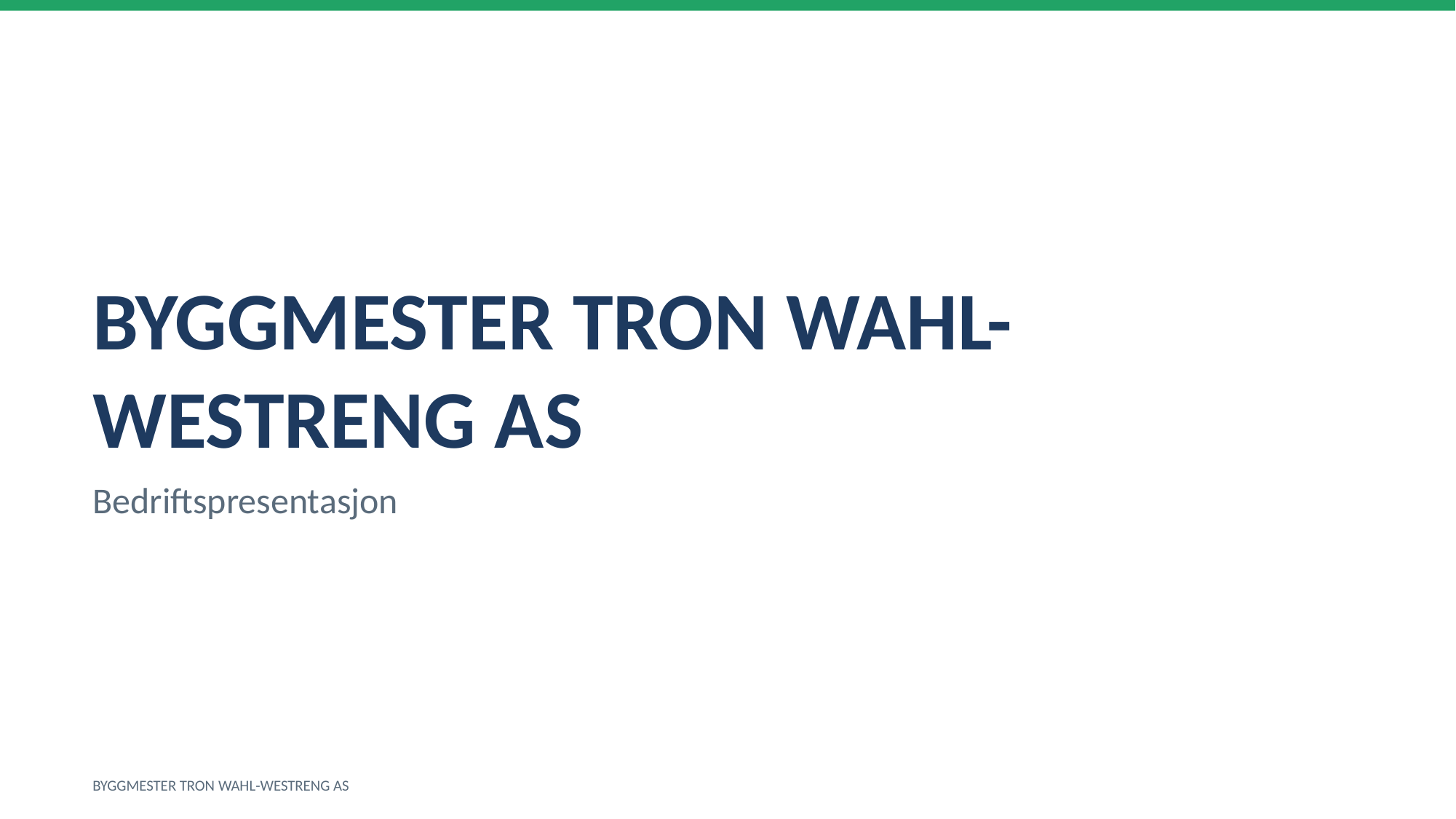

BYGGMESTER TRON WAHL-WESTRENG AS
Bedriftspresentasjon
BYGGMESTER TRON WAHL-WESTRENG AS